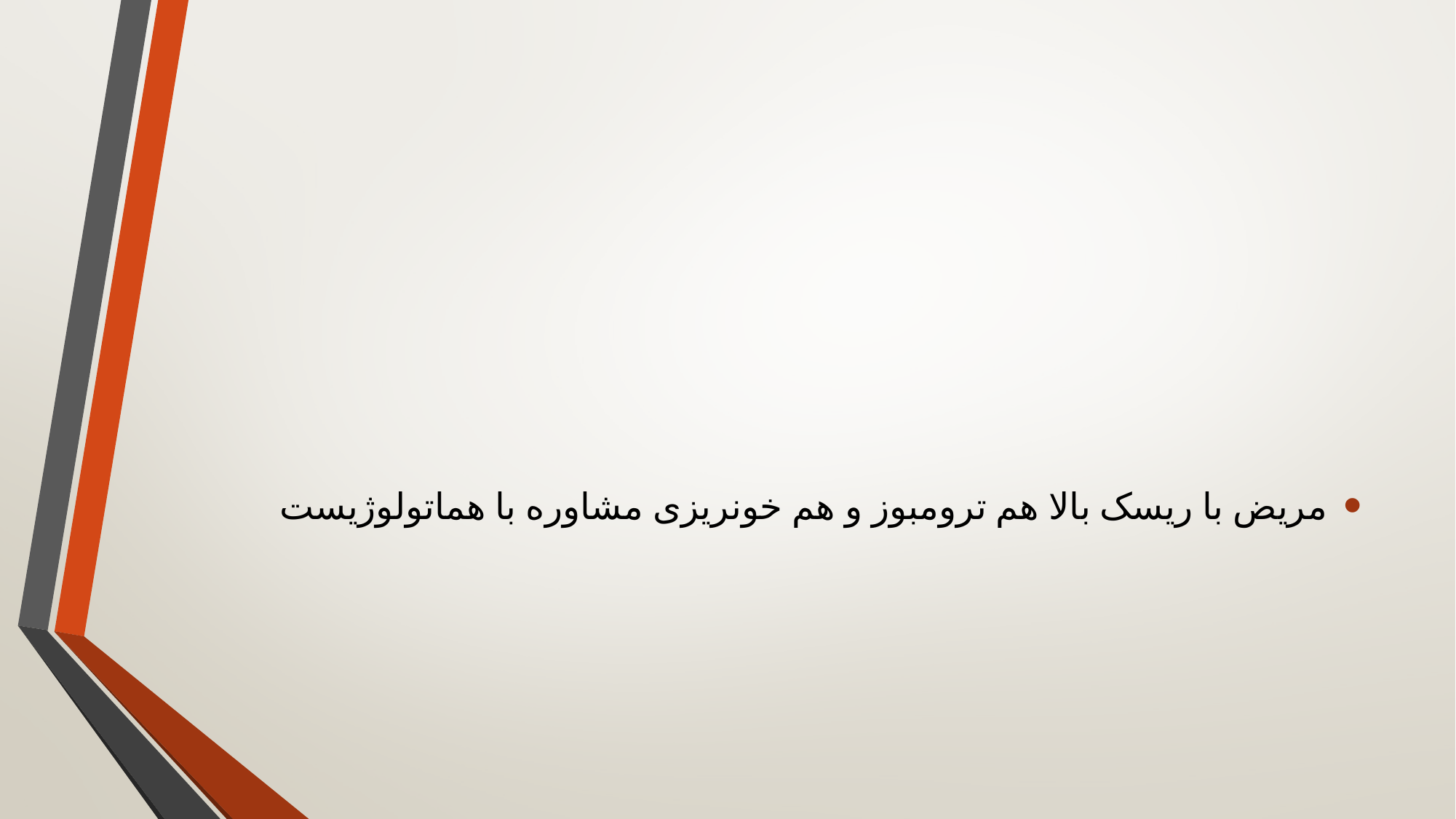

#
مریض با ریسک بالا هم ترومبوز و هم خونریزی مشاوره با هماتولوژیست